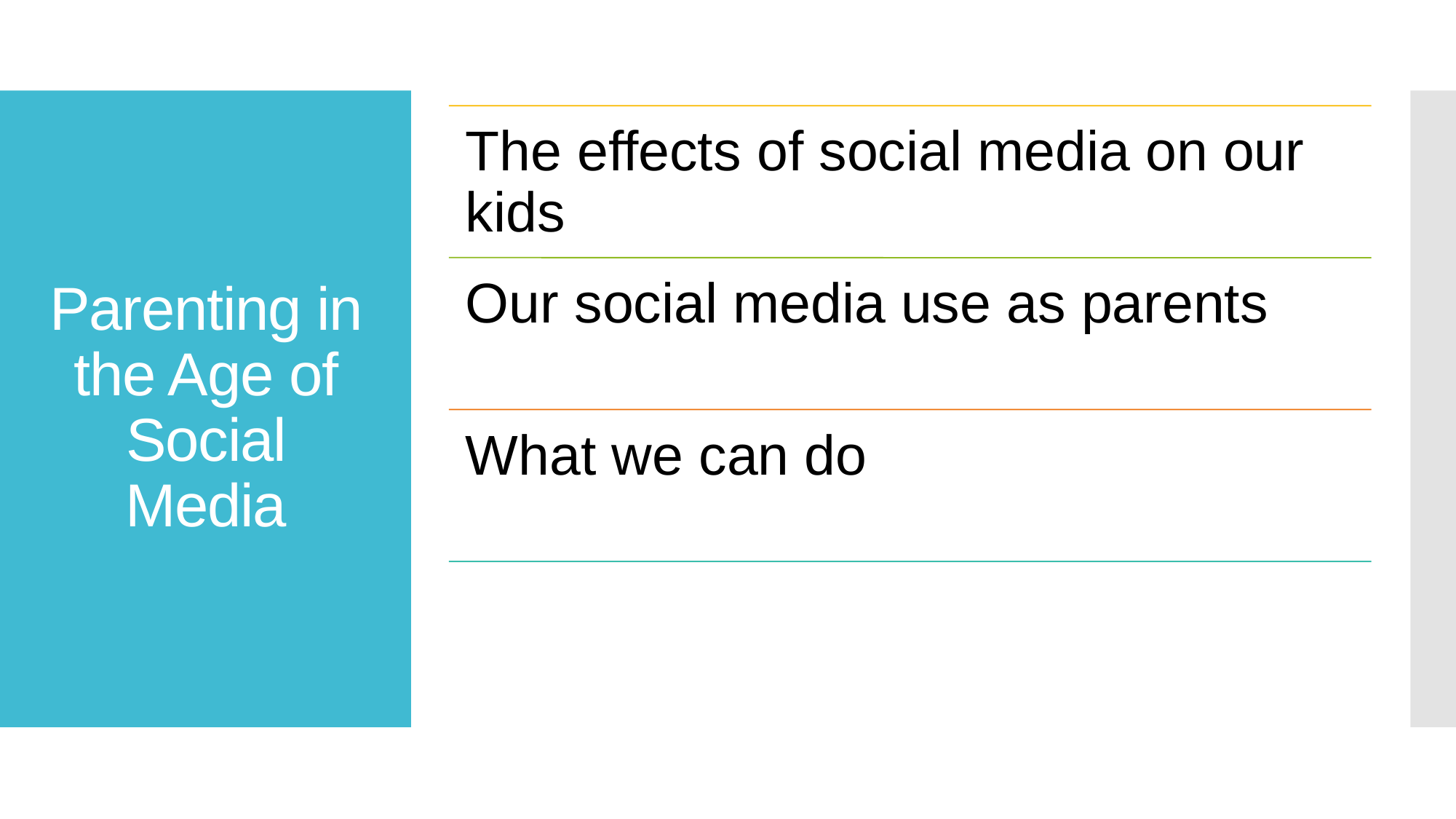

The effects of social media on our kids
Our social media use as parents
What we can do

# Parenting in the Age of Social Media